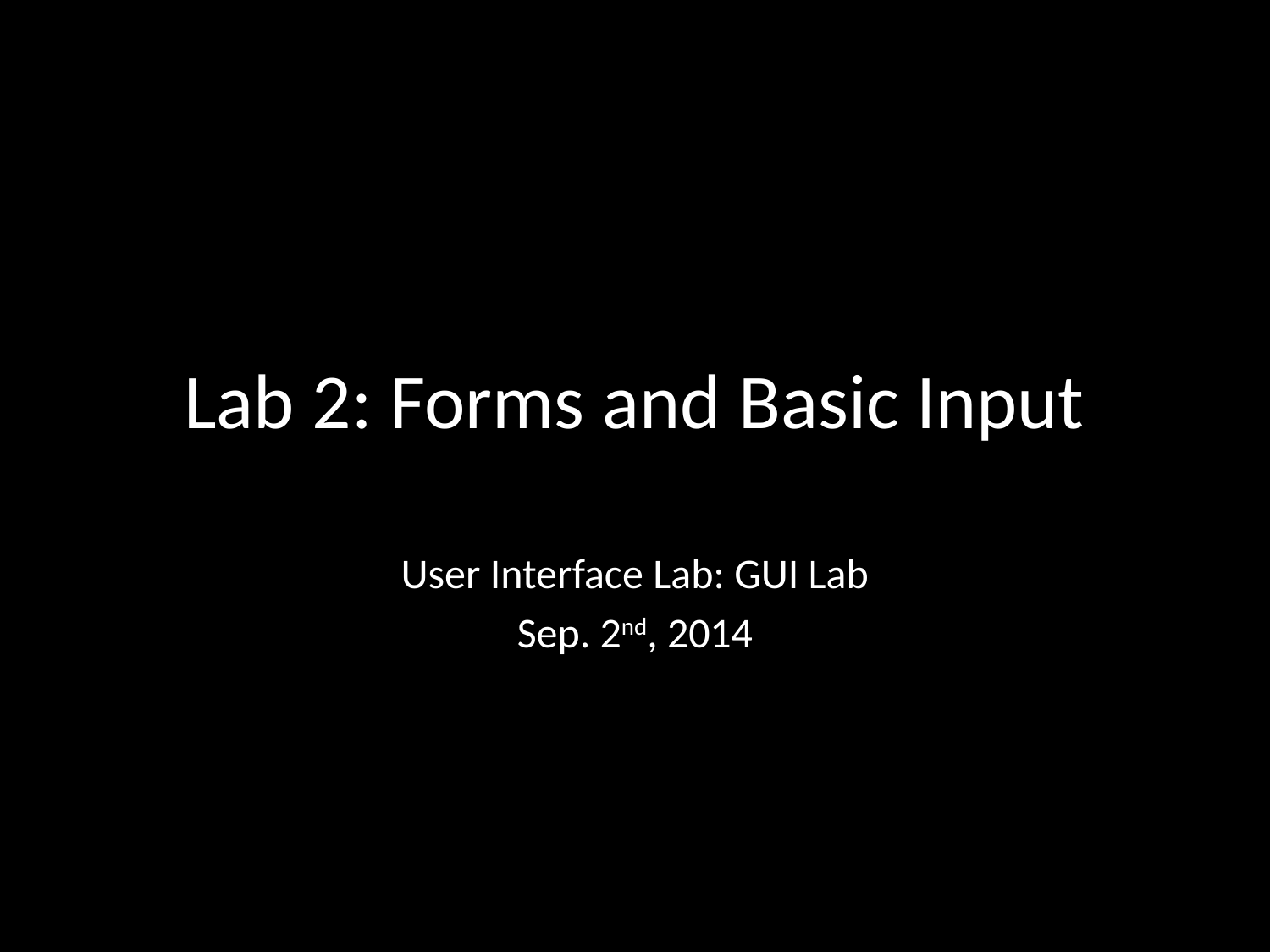

# Lab 2: Forms and Basic Input
User Interface Lab: GUI Lab
Sep. 2nd, 2014